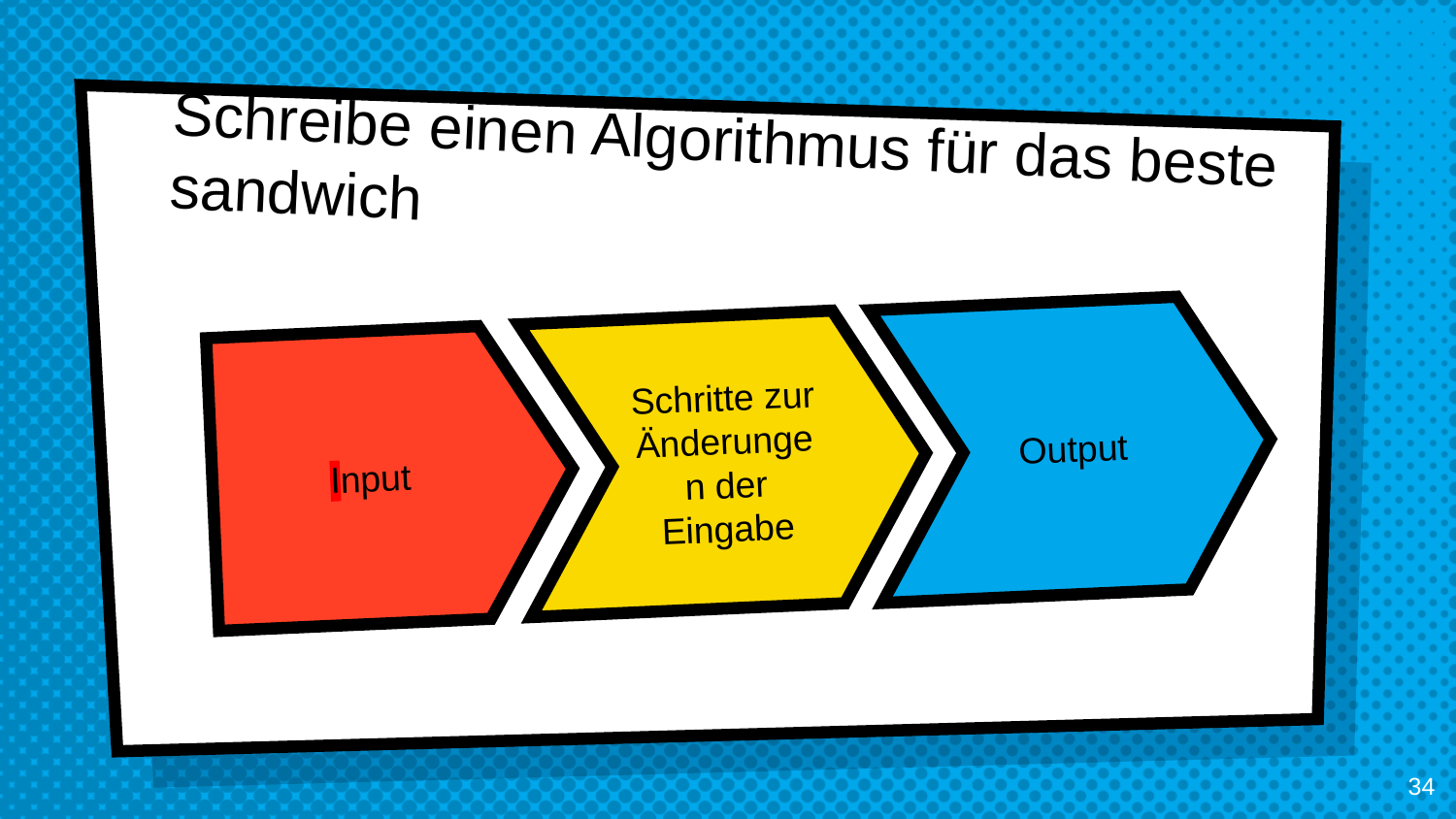

# Schreibe einen Algorithmus für das beste sandwich
Output
Schritte zur Änderungen der Eingabe
Input
34